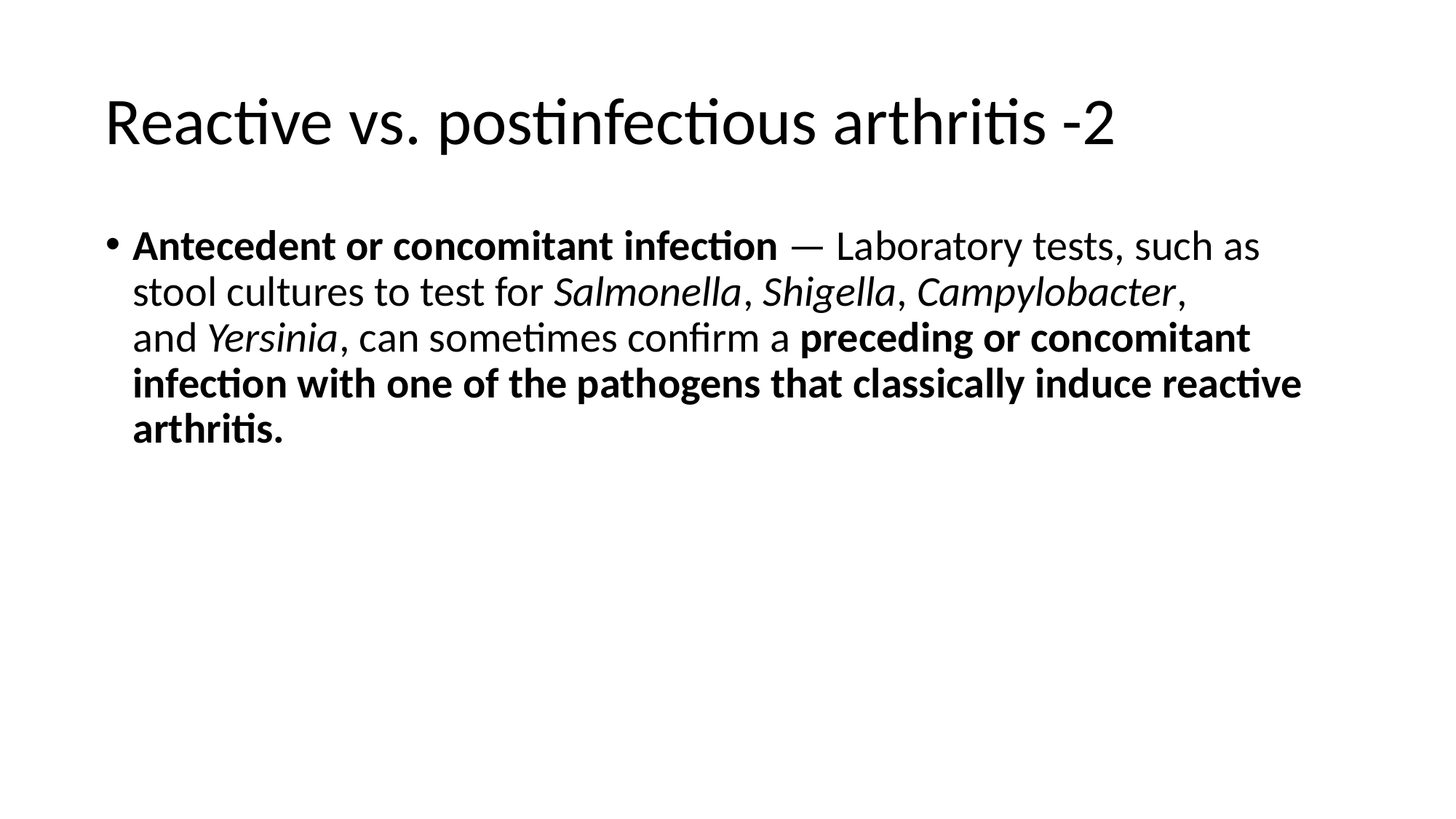

# Reactive vs. postinfectious arthritis -2
Antecedent or concomitant infection — Laboratory tests, such as stool cultures to test for Salmonella, Shigella, Campylobacter, and Yersinia, can sometimes confirm a preceding or concomitant infection with one of the pathogens that classically induce reactive arthritis.